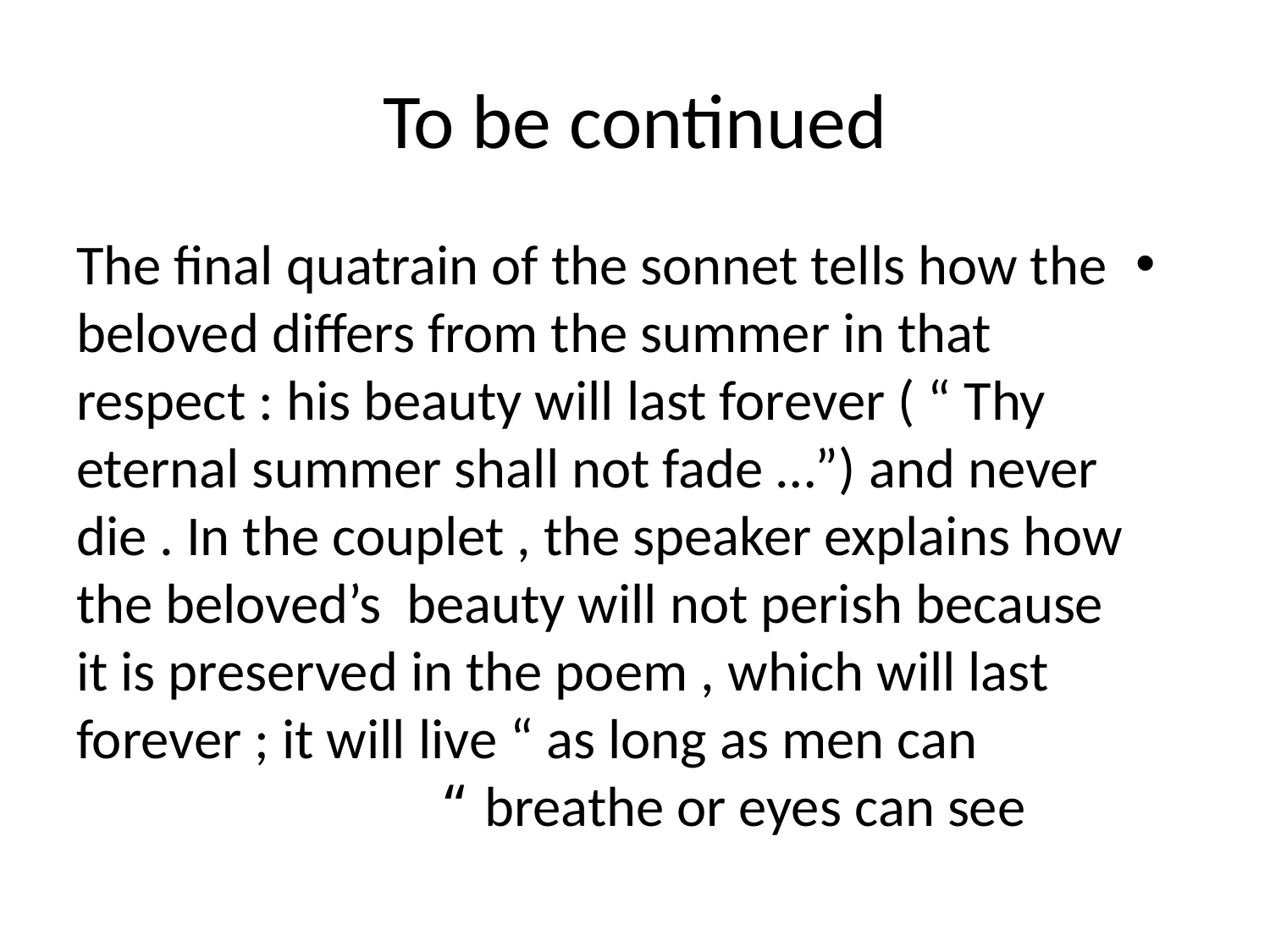

# To be continued
The final quatrain of the sonnet tells how the beloved differs from the summer in that respect : his beauty will last forever ( “ Thy eternal summer shall not fade …”) and never die . In the couplet , the speaker explains how the beloved’s  beauty will not perish because it is preserved in the poem , which will last forever ; it will live “ as long as men can breathe or eyes can see “